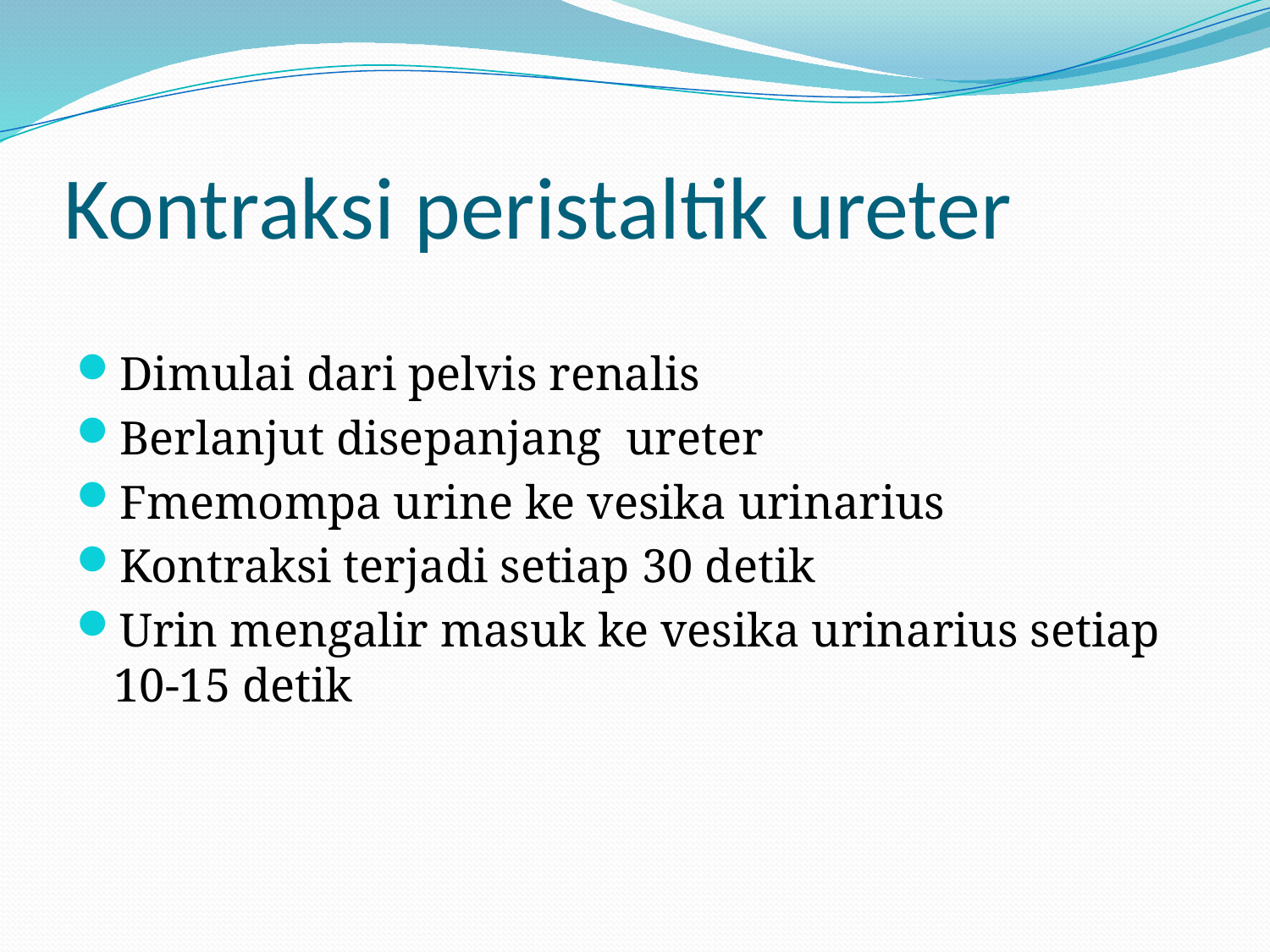

# Kontraksi peristaltik ureter
Dimulai dari pelvis renalis
Berlanjut disepanjang  ureter
Fmemompa urine ke vesika urinarius
Kontraksi terjadi setiap 30 detik
Urin mengalir masuk ke vesika urinarius setiap 10-15 detik